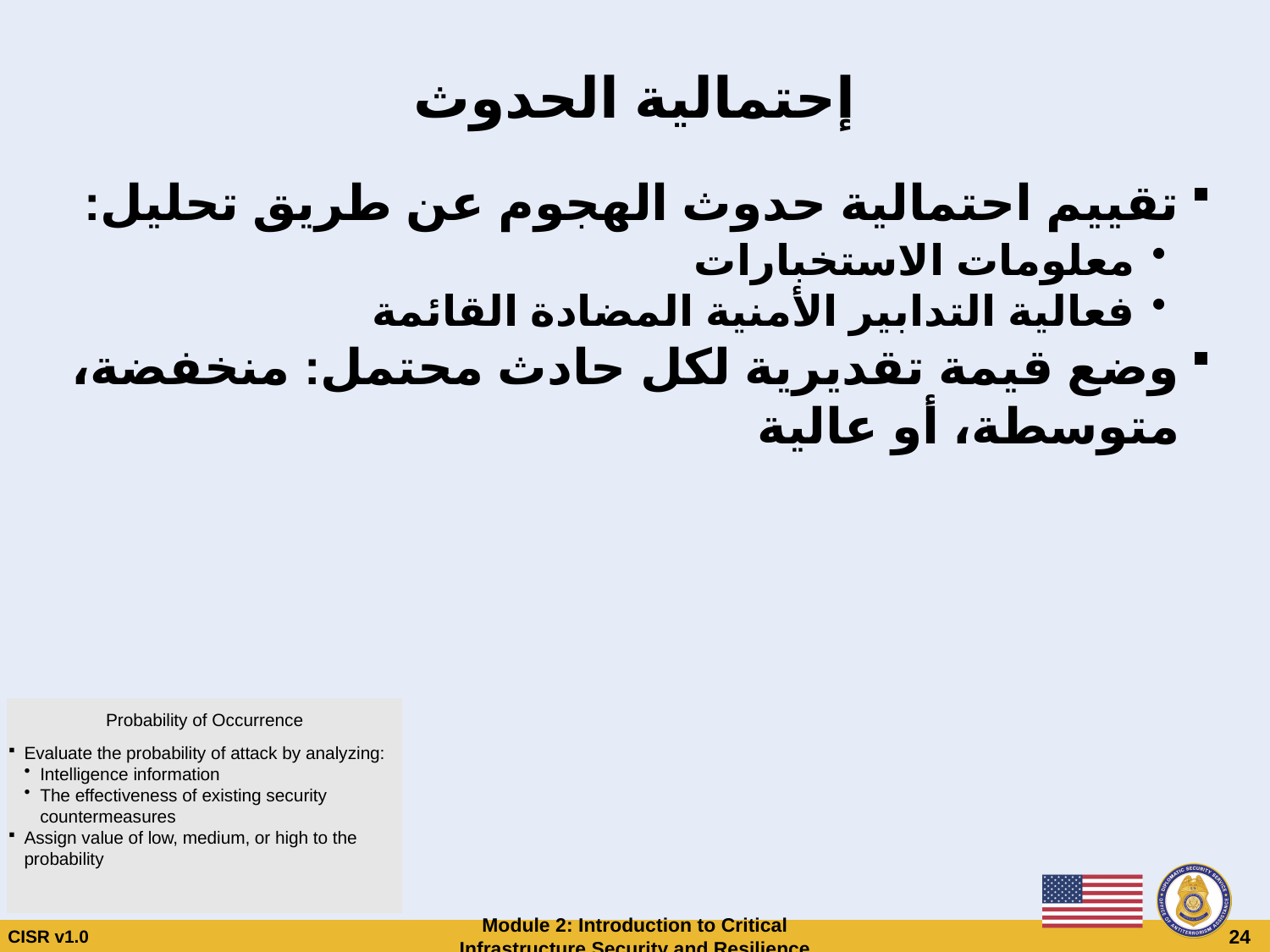

# إحتمالية الحدوث
تقييم احتمالية حدوث الهجوم عن طريق تحليل:
معلومات الاستخبارات
فعالية التدابير الأمنية المضادة القائمة
وضع قيمة تقديرية لكل حادث محتمل: منخفضة، متوسطة، أو عالية
Probability of Occurrence
Evaluate the probability of attack by analyzing:
Intelligence information
The effectiveness of existing security countermeasures
Assign value of low, medium, or high to the probability
CISR v1.0
Module 2: Introduction to Critical Infrastructure Security and Resilience
 24